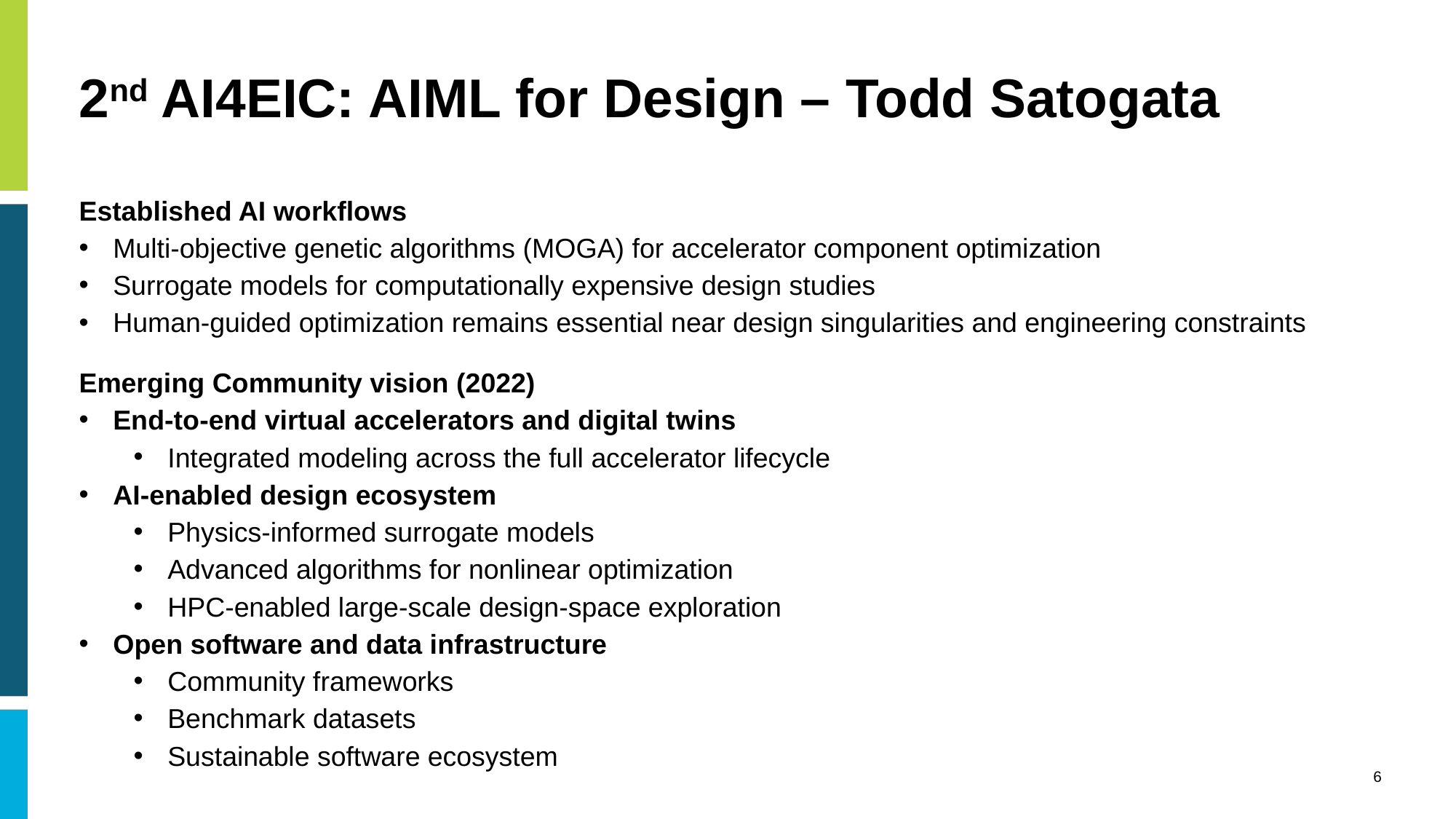

# 2nd AI4EIC: AIML for Design – Todd Satogata
Established AI workflows
Multi-objective genetic algorithms (MOGA) for accelerator component optimization
Surrogate models for computationally expensive design studies
Human-guided optimization remains essential near design singularities and engineering constraints

Emerging Community vision (2022)
End-to-end virtual accelerators and digital twins
Integrated modeling across the full accelerator lifecycle
AI-enabled design ecosystem
Physics-informed surrogate models
Advanced algorithms for nonlinear optimization
HPC-enabled large-scale design-space exploration
Open software and data infrastructure
Community frameworks
Benchmark datasets
Sustainable software ecosystem
6